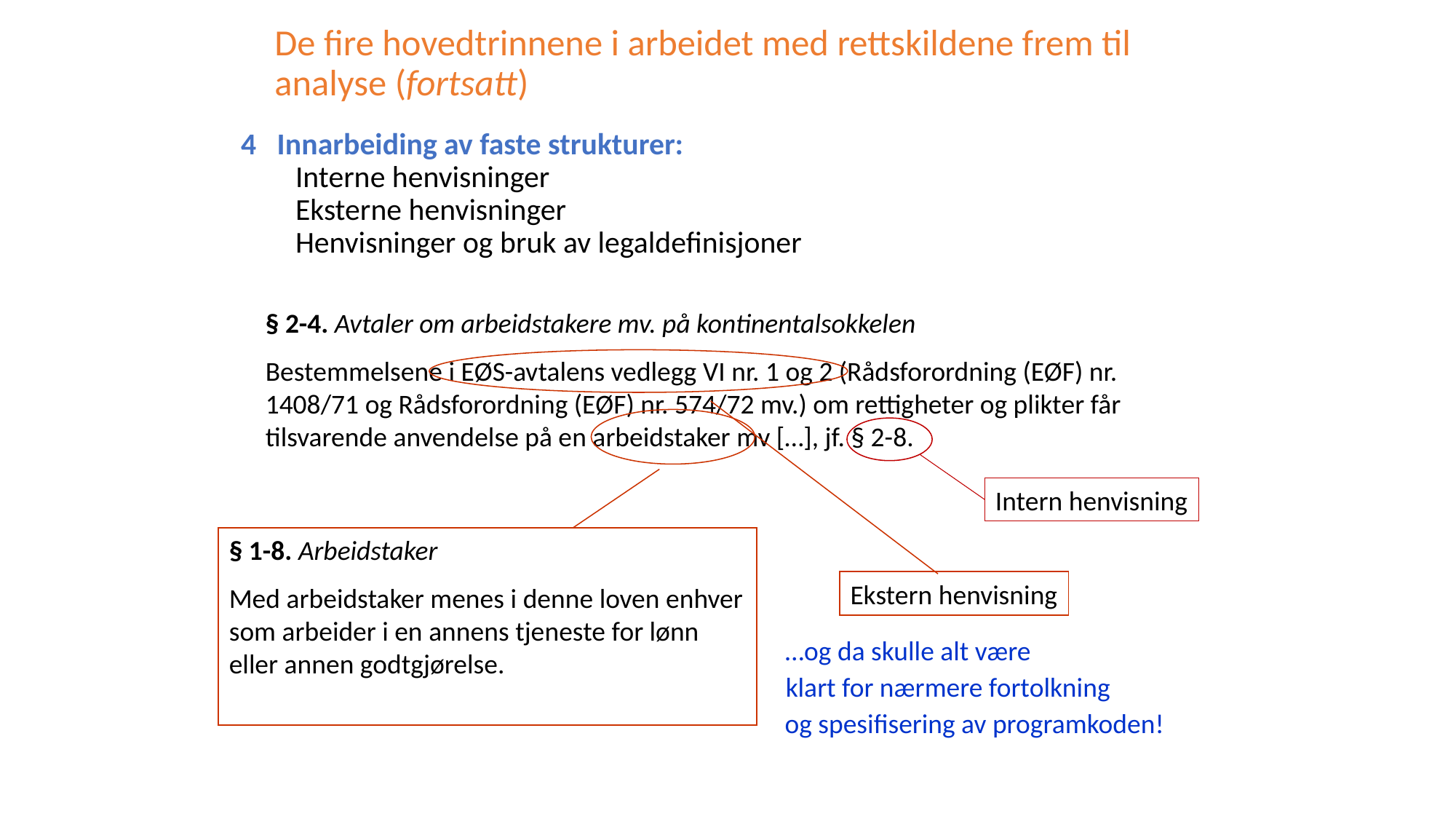

# De fire hovedtrinnene i arbeidet med rettskildene frem til analyse (fortsatt)
4   Innarbeiding av faste strukturer:
Interne henvisninger
Eksterne henvisninger
Henvisninger og bruk av legaldefinisjoner
§ 2-4. Avtaler om arbeidstakere mv. på kontinentalsokkelen
Bestemmelsene i EØS-avtalens vedlegg VI nr. 1 og 2 (Rådsforordning (EØF) nr. 1408/71 og Rådsforordning (EØF) nr. 574/72 mv.) om rettigheter og plikter får tilsvarende anvendelse på en arbeidstaker mv […], jf. § 2-8.

Ekstern henvisning

§ 1-8. Arbeidstaker
Med arbeidstaker menes i denne loven enhver som arbeider i en annens tjeneste for lønn eller annen godtgjørelse.

Intern henvisning
…og da skulle alt være
klart for nærmere fortolkning
og spesifisering av programkoden!